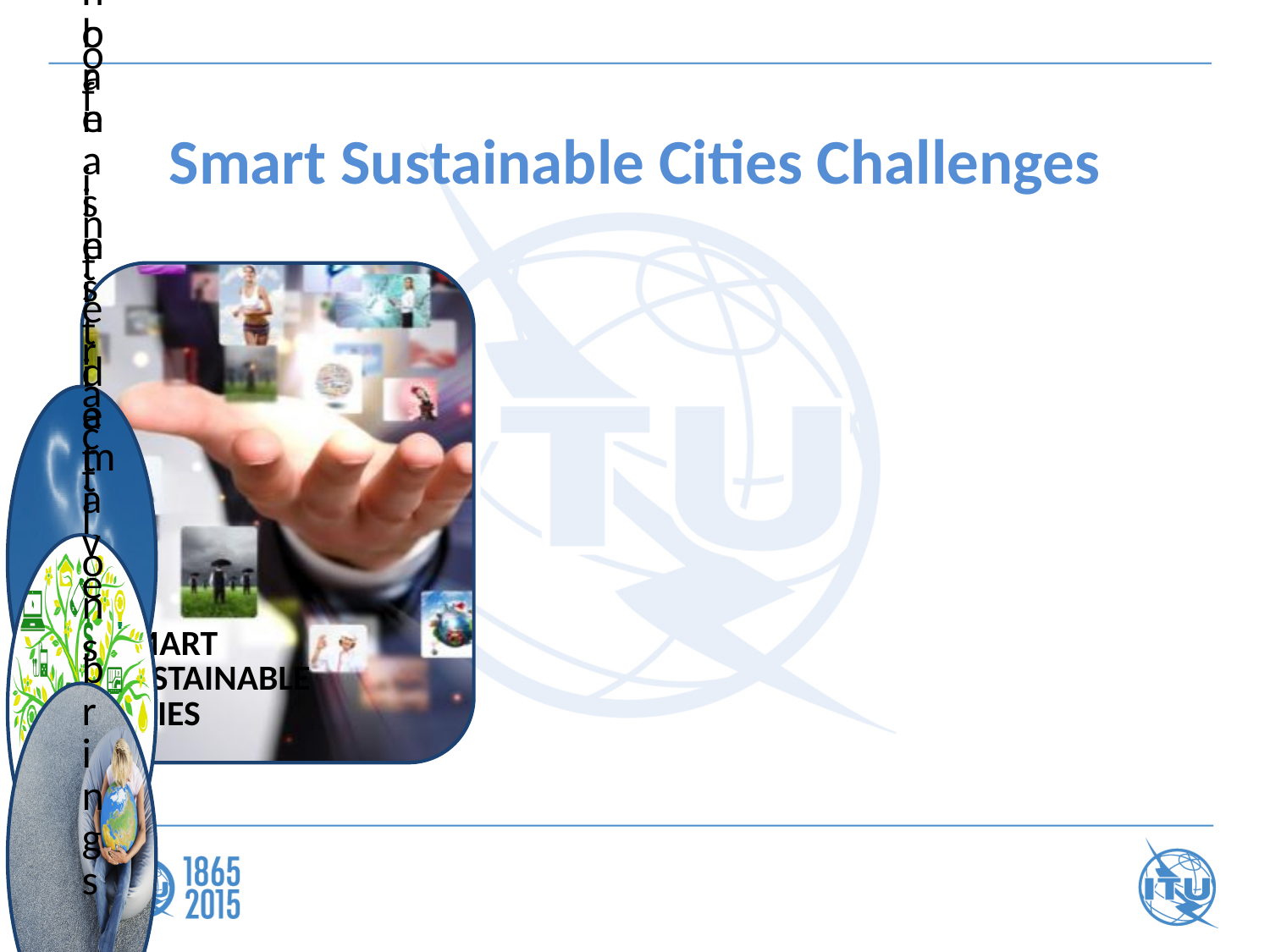

# Smart Sustainable Cities Challenges
SMART SUSTAINABLE CITIES